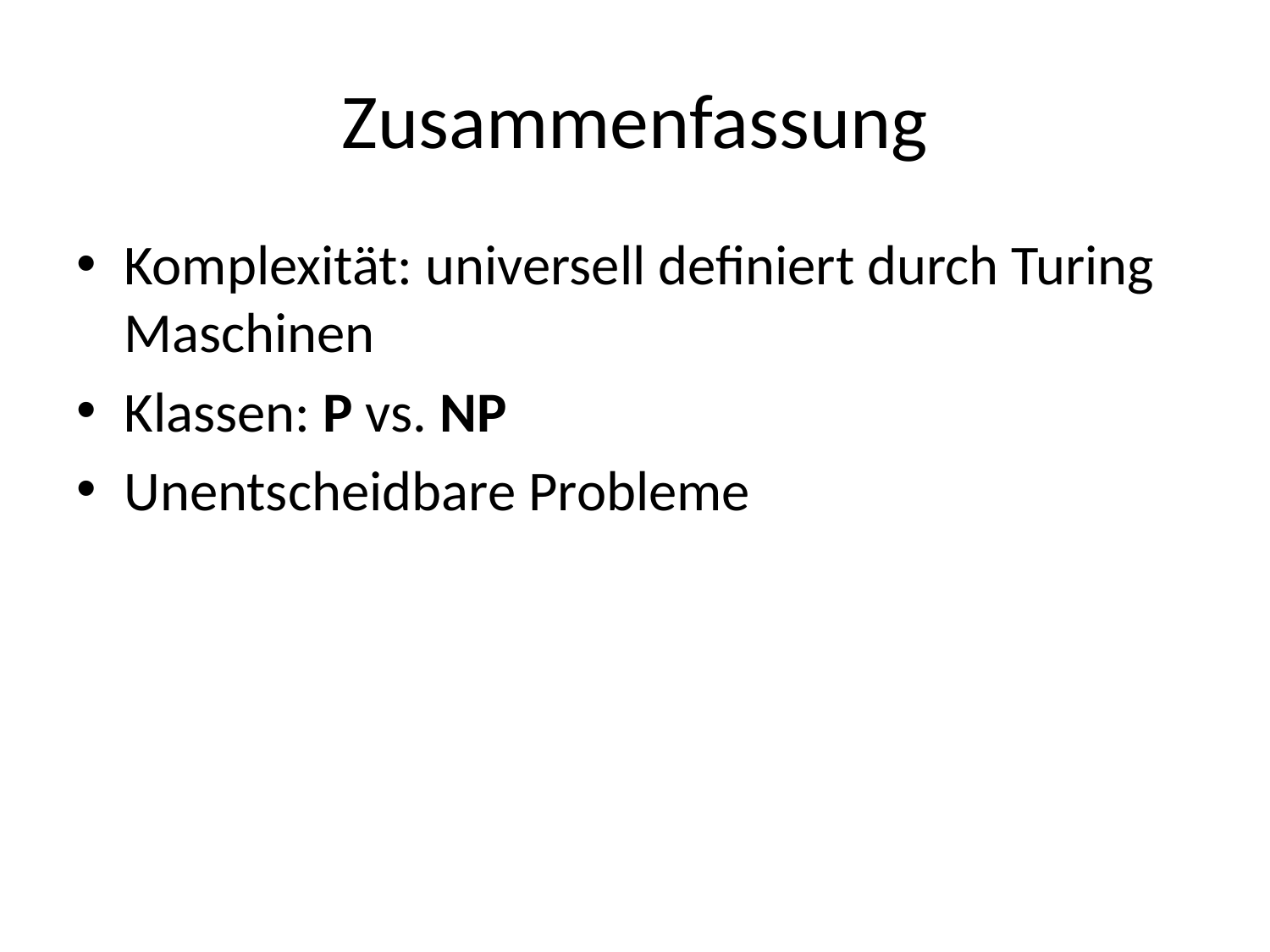

# Zusammenfassung
Komplexität: universell definiert durch Turing Maschinen
Klassen: P vs. NP
Unentscheidbare Probleme